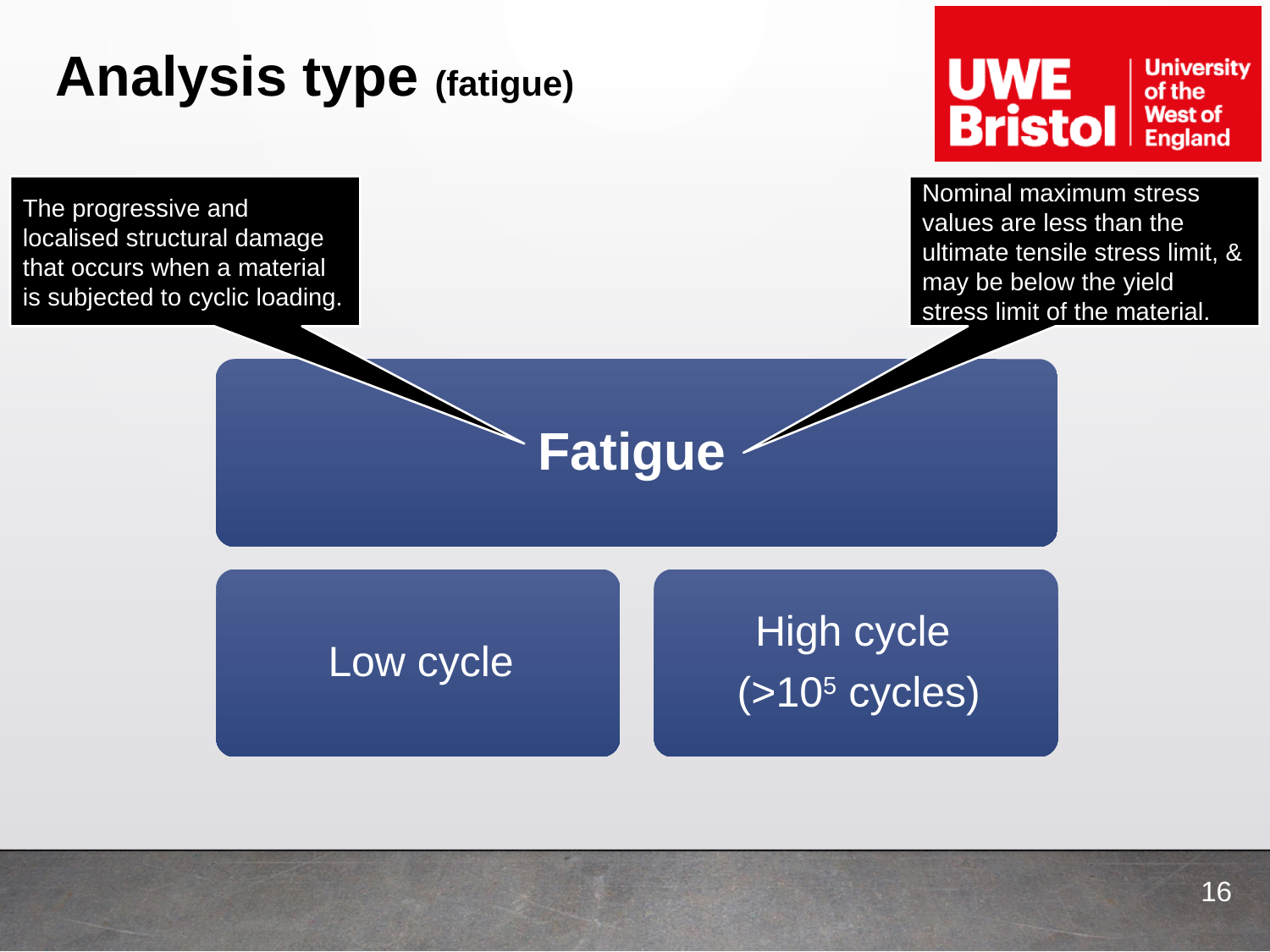

# Analysis type (fatigue)
The progressive and localised structural damage that occurs when a material is subjected to cyclic loading.
Nominal maximum stress values are less than the ultimate tensile stress limit, & may be below the yield stress limit of the material.
Fatigue
Low cycle
High cycle
(>105 cycles)
16